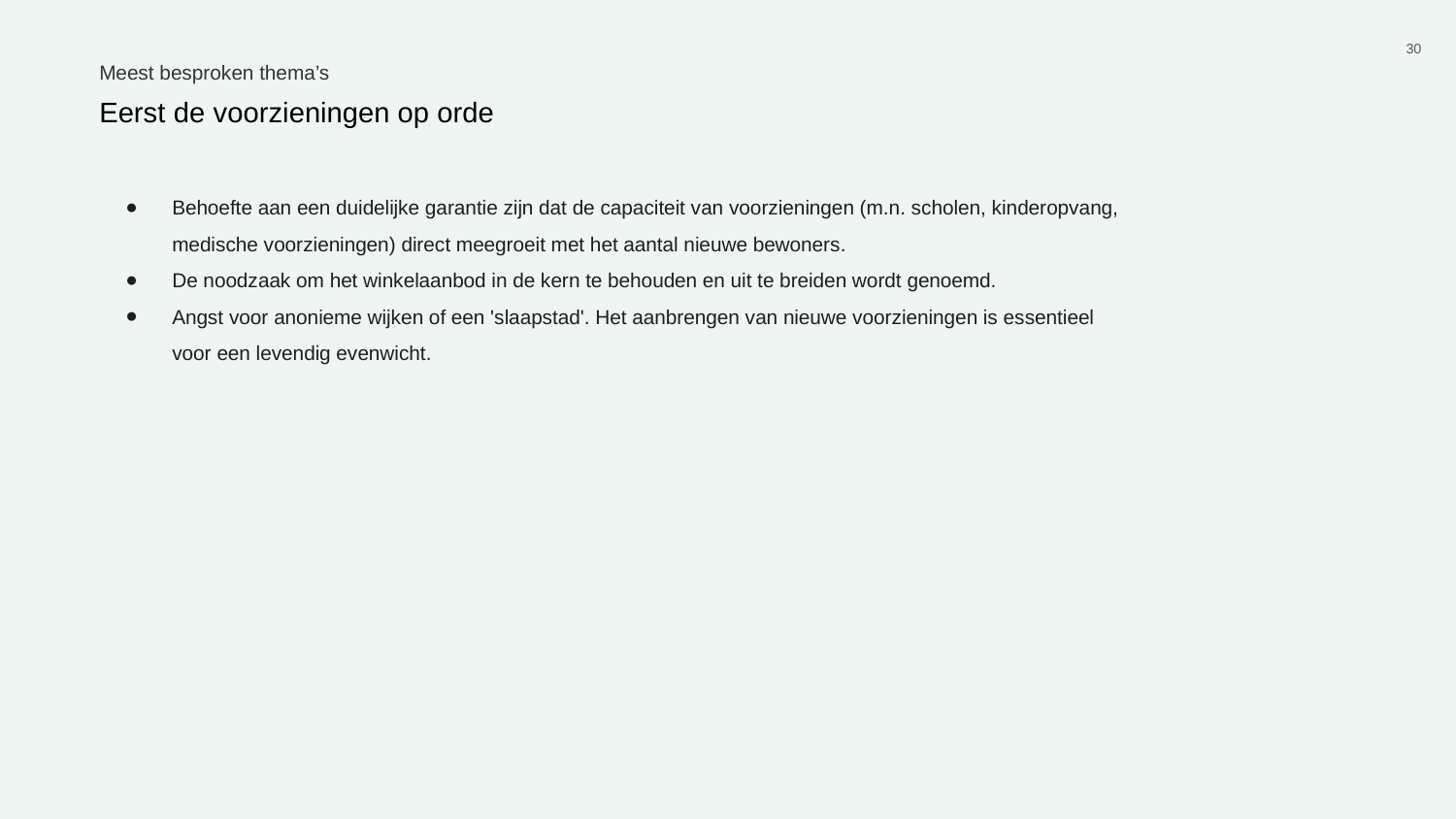

30
Meest besproken thema’s

Eerst de voorzieningen op orde
Behoefte aan een duidelijke garantie zijn dat de capaciteit van voorzieningen (m.n. scholen, kinderopvang, medische voorzieningen) direct meegroeit met het aantal nieuwe bewoners.
De noodzaak om het winkelaanbod in de kern te behouden en uit te breiden wordt genoemd.
Angst voor anonieme wijken of een 'slaapstad'. Het aanbrengen van nieuwe voorzieningen is essentieel voor een levendig evenwicht.